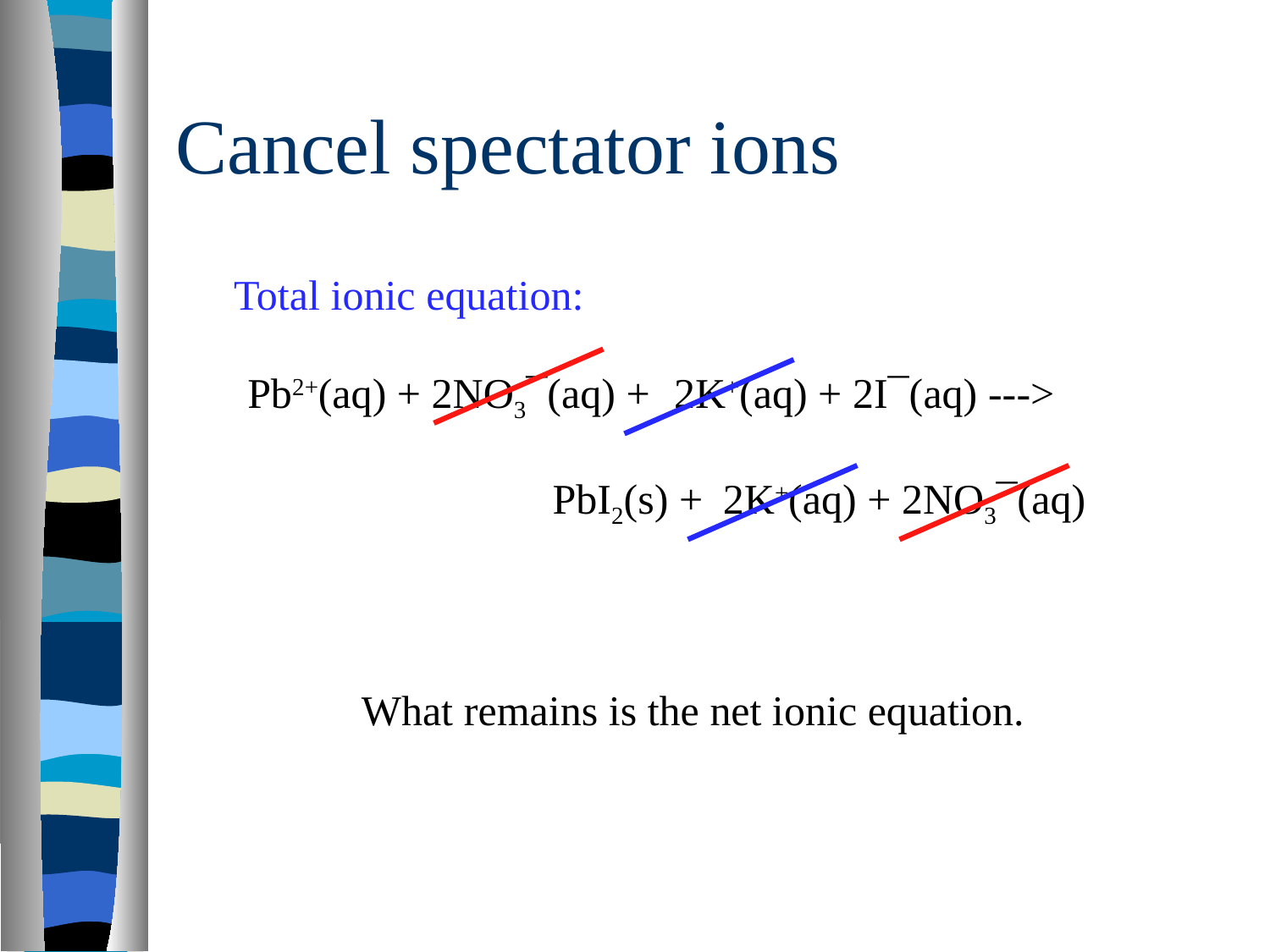

# Cancel spectator ions
Total ionic equation:

Pb2+(aq) + 2NO3¯(aq) +

2K+(aq) + 2I¯(aq) --->
PbI2(s) +

2K+(aq) + 2NO3¯(aq)

What remains is the net ionic equation.